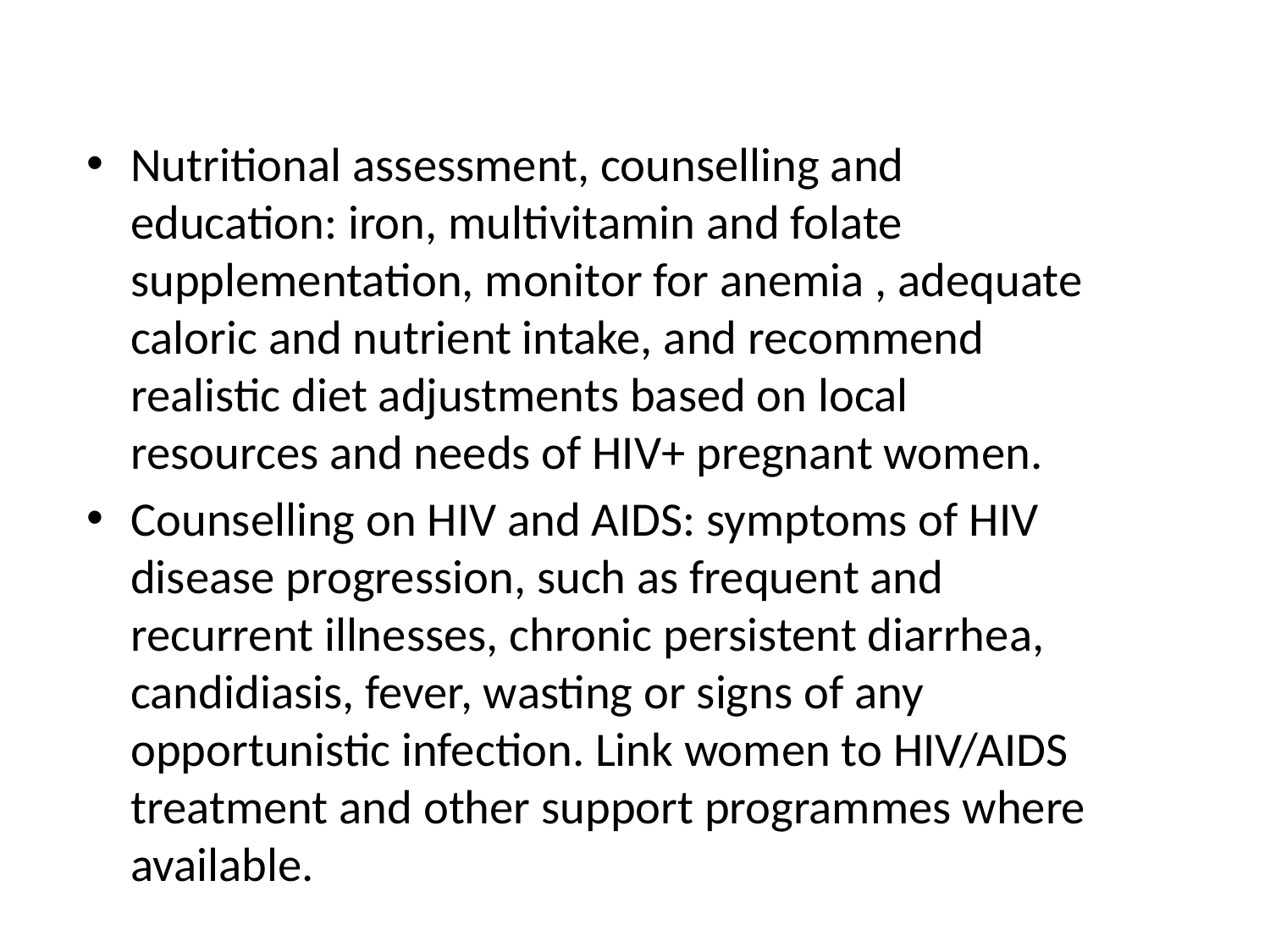

Nutritional assessment, counselling and education: iron, multivitamin and folate supplementation, monitor for anemia , adequate caloric and nutrient intake, and recommend realistic diet adjustments based on local resources and needs of HIV+ pregnant women.
Counselling on HIV and AIDS: symptoms of HIV disease progression, such as frequent and recurrent illnesses, chronic persistent diarrhea, candidiasis, fever, wasting or signs of any opportunistic infection. Link women to HIV/AIDS treatment and other support programmes where available.